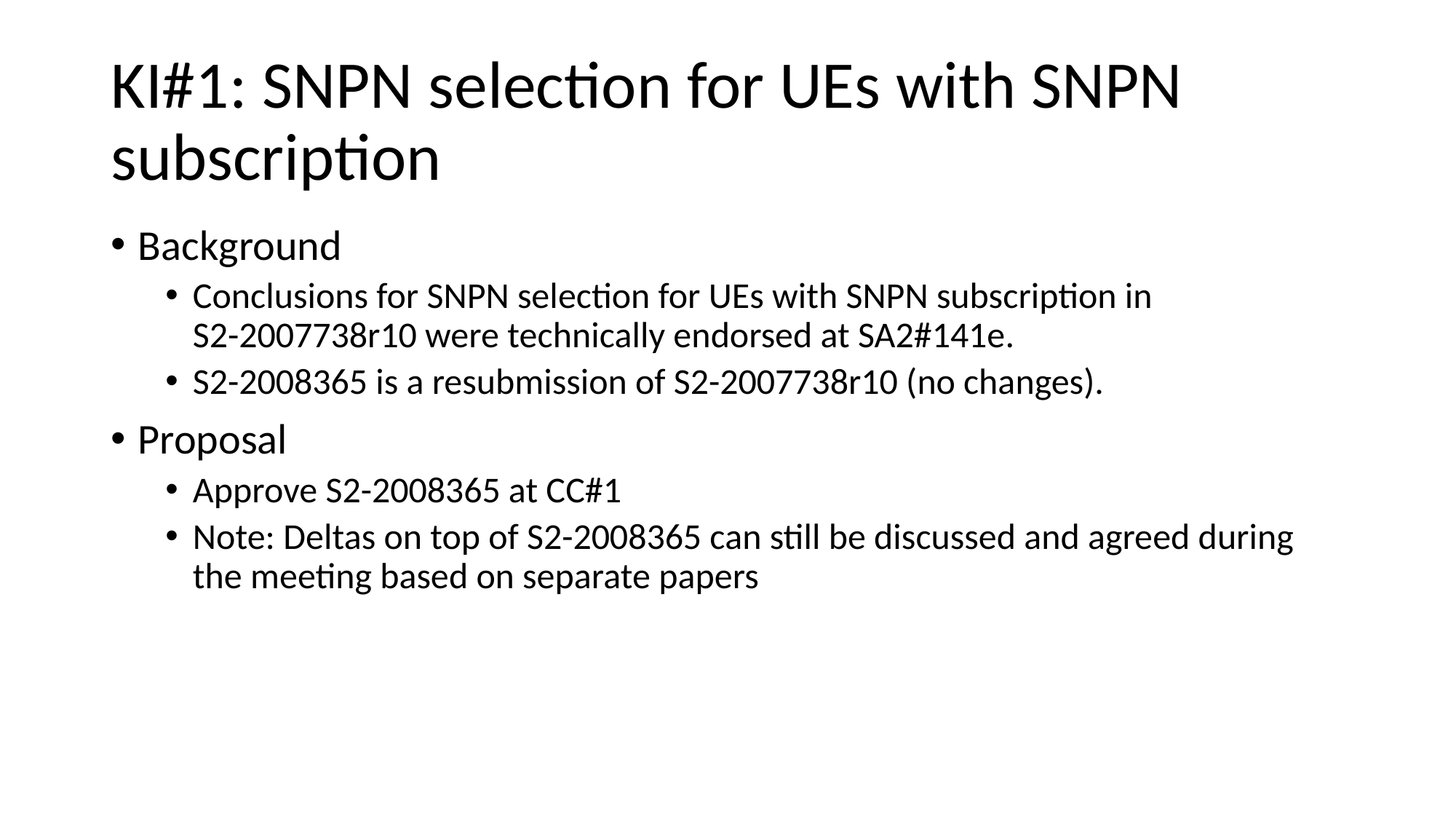

# KI#1: SNPN selection for UEs with SNPN subscription
Background
Conclusions for SNPN selection for UEs with SNPN subscription in
S2-2007738r10 were technically endorsed at SA2#141e.
S2-2008365 is a resubmission of S2-2007738r10 (no changes).
Proposal
Approve S2-2008365 at CC#1
Note: Deltas on top of S2-2008365 can still be discussed and agreed during the meeting based on separate papers